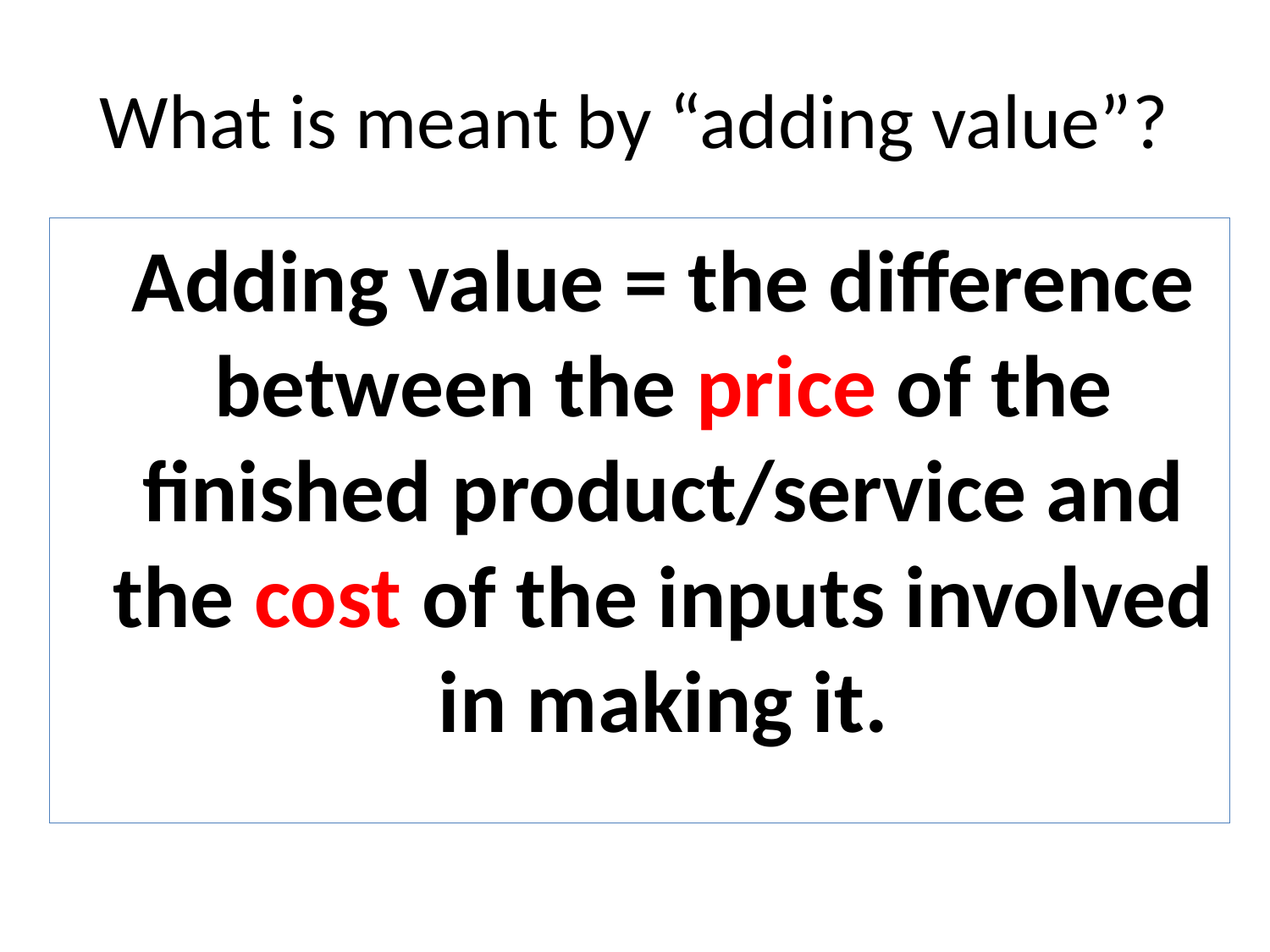

What is meant by “adding value”?
Adding value = the difference between the price of the finished product/service and the cost of the inputs involved in making it.